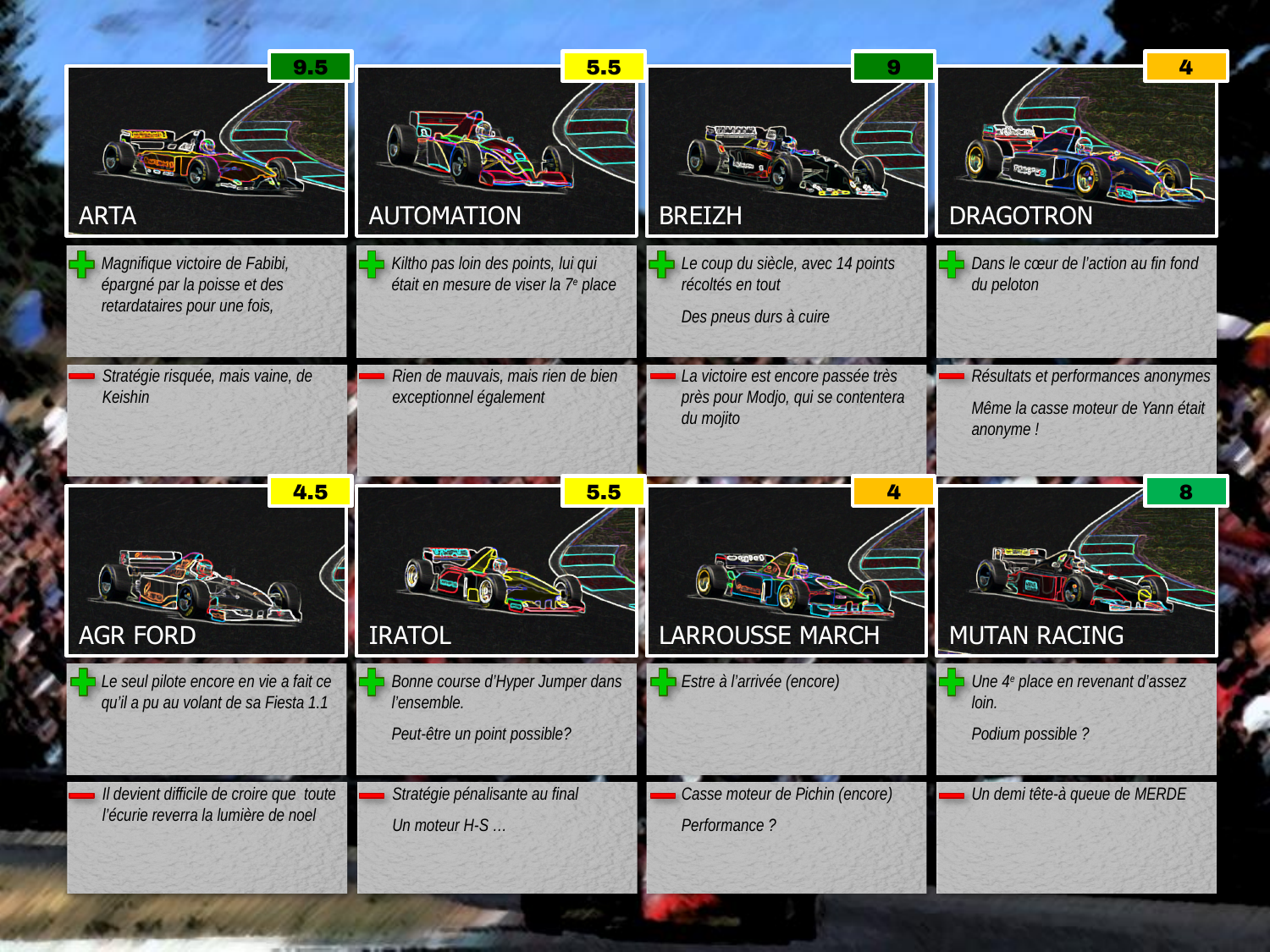

9.5
5.5
9
4
ARTA
AUTOMATION
BREIZH
DRAGOTRON
Magnifique victoire de Fabibi, épargné par la poisse et des retardataires pour une fois,
Le coup du siècle, avec 14 points récoltés en tout
Des pneus durs à cuire
Kiltho pas loin des points, lui qui était en mesure de viser la 7e place
Dans le cœur de l’action au fin fond du peloton
Résultats et performances anonymes
Même la casse moteur de Yann était anonyme !

La victoire est encore passée très près pour Modjo, qui se contentera du mojito
Stratégie risquée, mais vaine, de Keishin

Rien de mauvais, mais rien de bien exceptionnel également

AGR FORD
IRATOL
LARROUSSE MARCH
MUTAN RACING
Le seul pilote encore en vie a fait ce qu’il a pu au volant de sa Fiesta 1.1
Estre à l’arrivée (encore)
Bonne course d’Hyper Jumper dans l’ensemble.
Peut-être un point possible?
Une 4e place en revenant d’assez loin.
Podium possible ?
Un demi tête-à queue de MERDE
Casse moteur de Pichin (encore)
Performance ?
Il devient difficile de croire que  toute l’écurie reverra la lumière de noel
Stratégie pénalisante au final
Un moteur H-S …

4.5
5.5
4
8